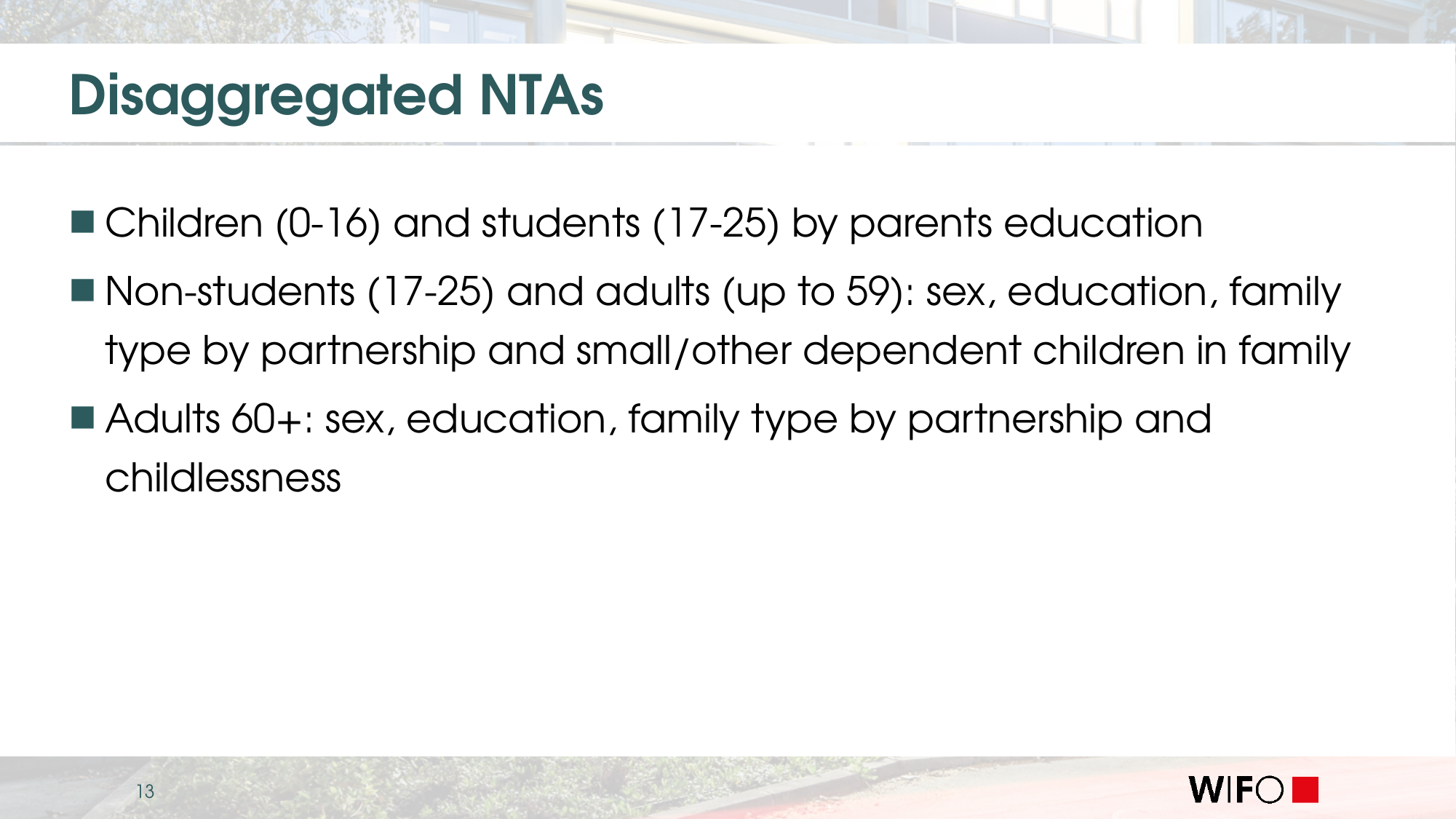

# Disaggregated NTAs
﻿﻿Children (0-16) and students (17-25) by parents education
﻿﻿﻿﻿Non-students (17-25) and adults (up to 59): sex, education, family type by partnership and small/other dependent children in family
﻿﻿Adults 60+: sex, education, family type by partnership and childlessness

13